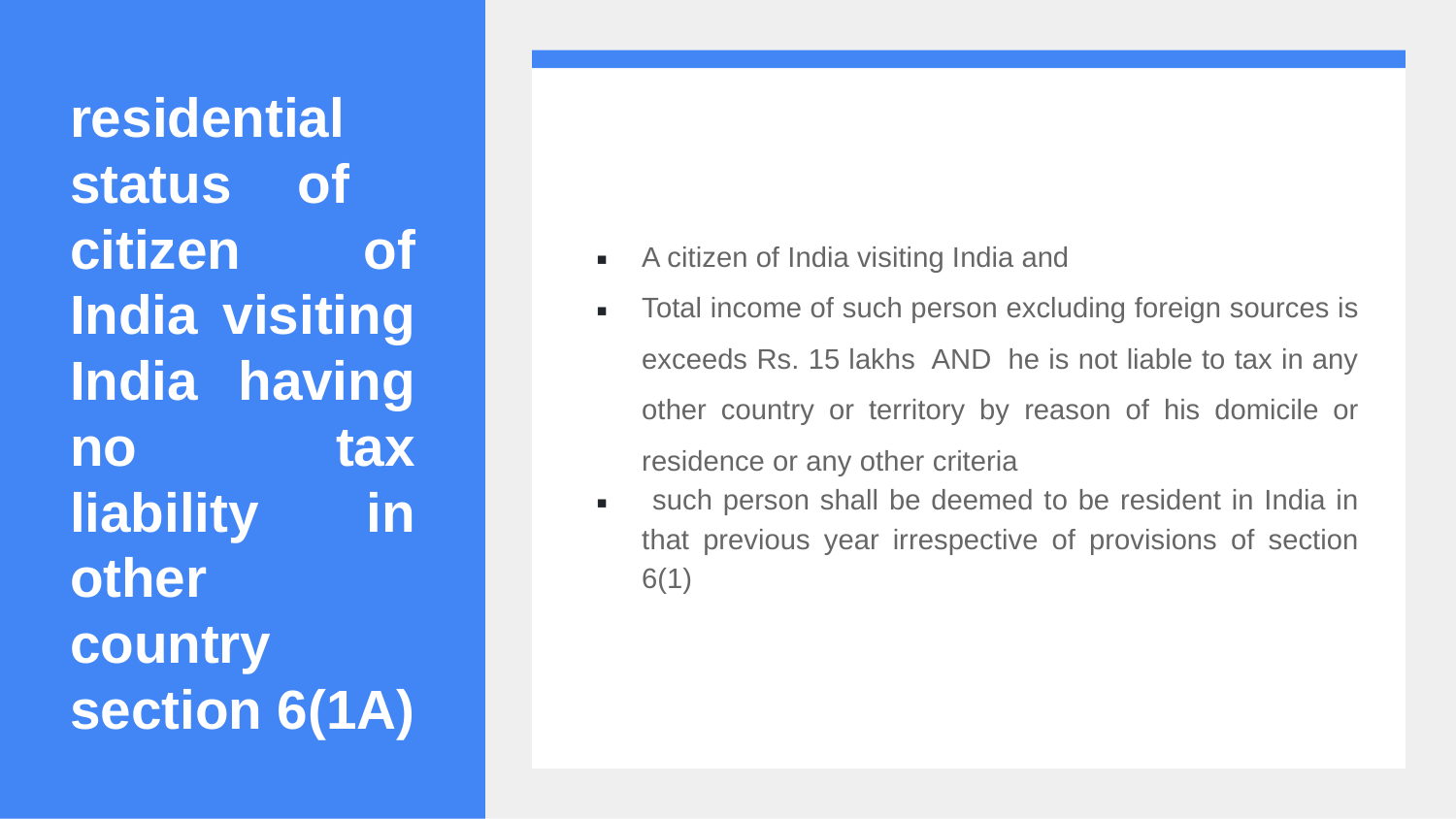

# residential status of  citizen of India visiting India having no tax liability  in other country  section 6(1A)
A citizen of India visiting India and
Total income of such person excluding foreign sources is exceeds Rs. 15 lakhs  AND  he is not liable to tax in any other country or territory by reason of his domicile or residence or any other criteria
 such person shall be deemed to be resident in India in that previous year irrespective of provisions of section 6(1)